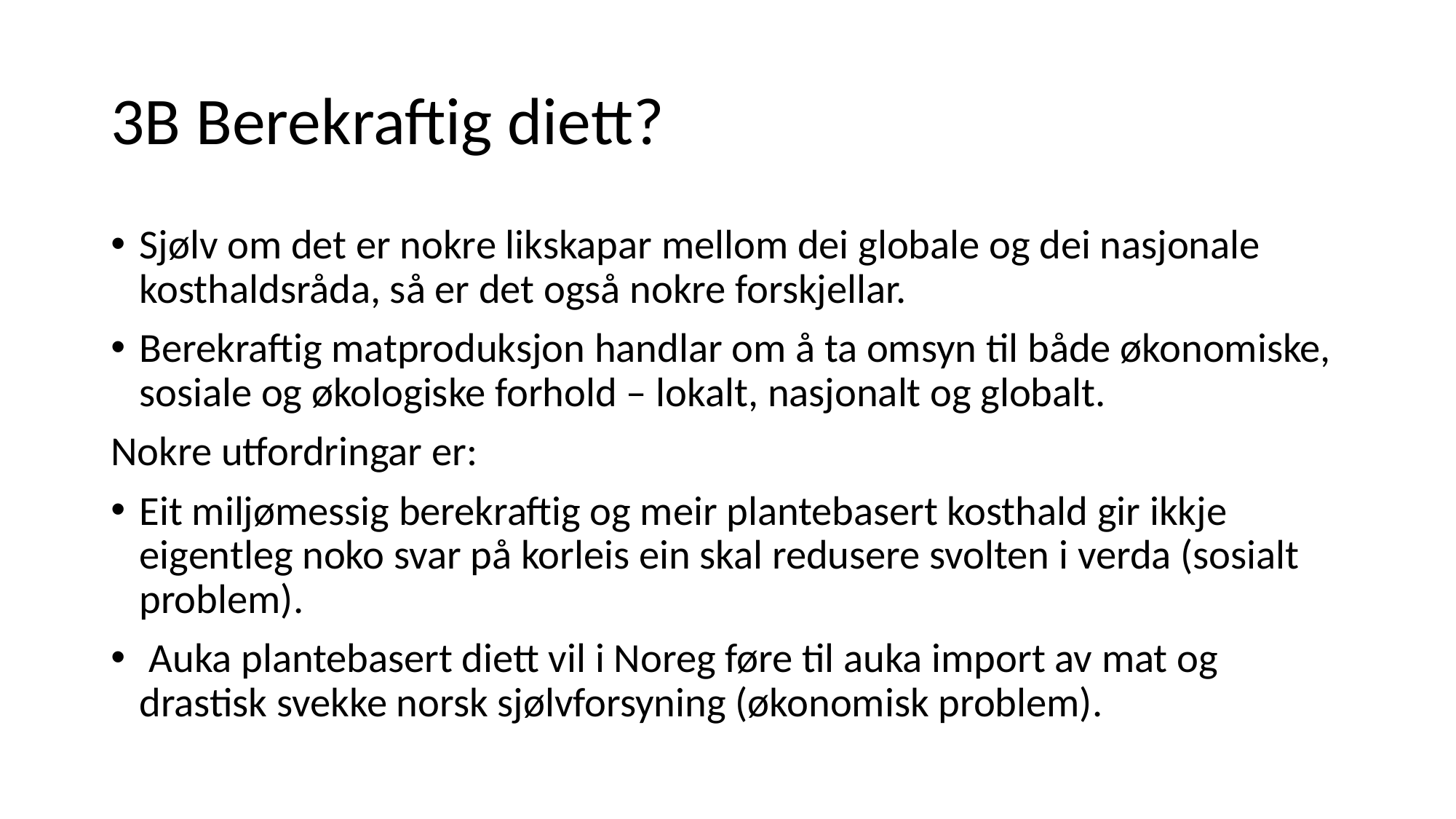

# 3B Berekraftig diett?
Sjølv om det er nokre likskapar mellom dei globale og dei nasjonale kosthaldsråda, så er det også nokre forskjellar.
Berekraftig matproduksjon handlar om å ta omsyn til både økonomiske, sosiale og økologiske forhold – lokalt, nasjonalt og globalt.
Nokre utfordringar er:
Eit miljømessig berekraftig og meir plantebasert kosthald gir ikkje eigentleg noko svar på korleis ein skal redusere svolten i verda (sosialt problem).
 Auka plantebasert diett vil i Noreg føre til auka import av mat og drastisk svekke norsk sjølvforsyning (økonomisk problem).